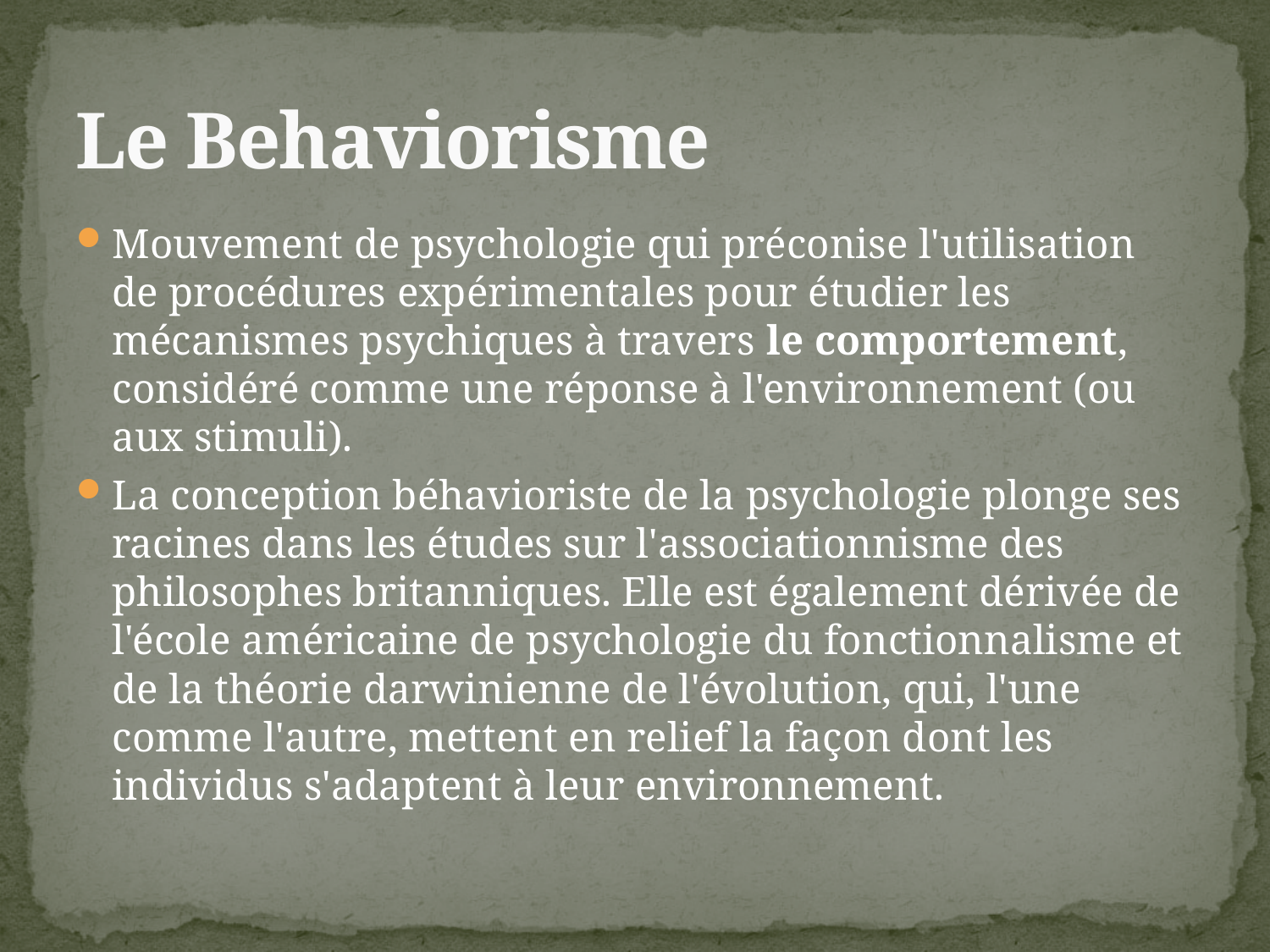

# Le Behaviorisme
Mouvement de psychologie qui préconise l'utilisation de procédures expérimentales pour étudier les mécanismes psychiques à travers le comportement, considéré comme une réponse à l'environnement (ou aux stimuli).
La conception béhavioriste de la psychologie plonge ses racines dans les études sur l'associationnisme des philosophes britanniques. Elle est également dérivée de l'école américaine de psychologie du fonctionnalisme et de la théorie darwinienne de l'évolution, qui, l'une comme l'autre, mettent en relief la façon dont les individus s'adaptent à leur environnement.